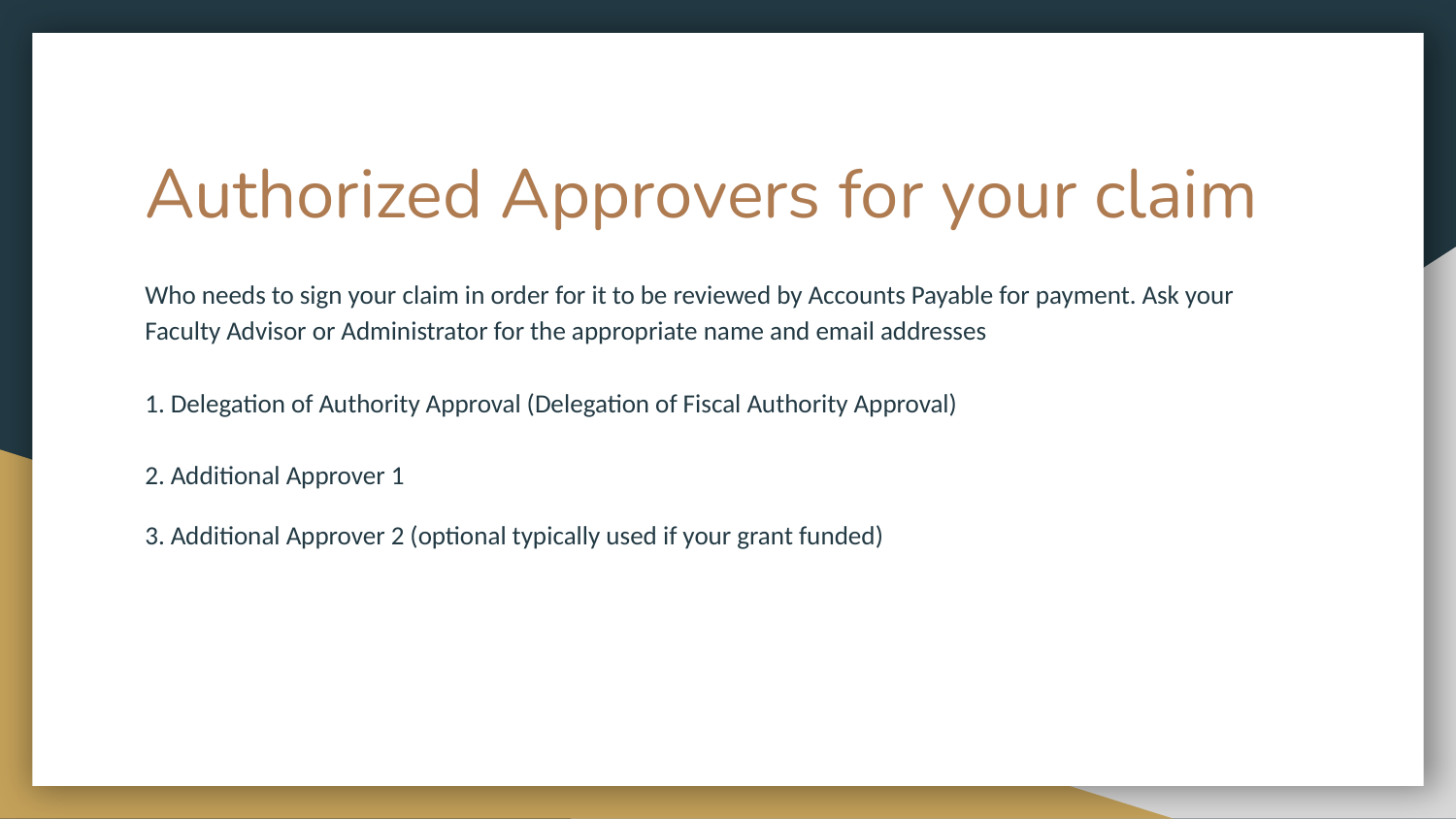

# Authorized Approvers for your claim
Who needs to sign your claim in order for it to be reviewed by Accounts Payable for payment. Ask your Faculty Advisor or Administrator for the appropriate name and email addresses
1. Delegation of Authority Approval (Delegation of Fiscal Authority Approval)
2. Additional Approver 1
3. Additional Approver 2 (optional typically used if your grant funded)